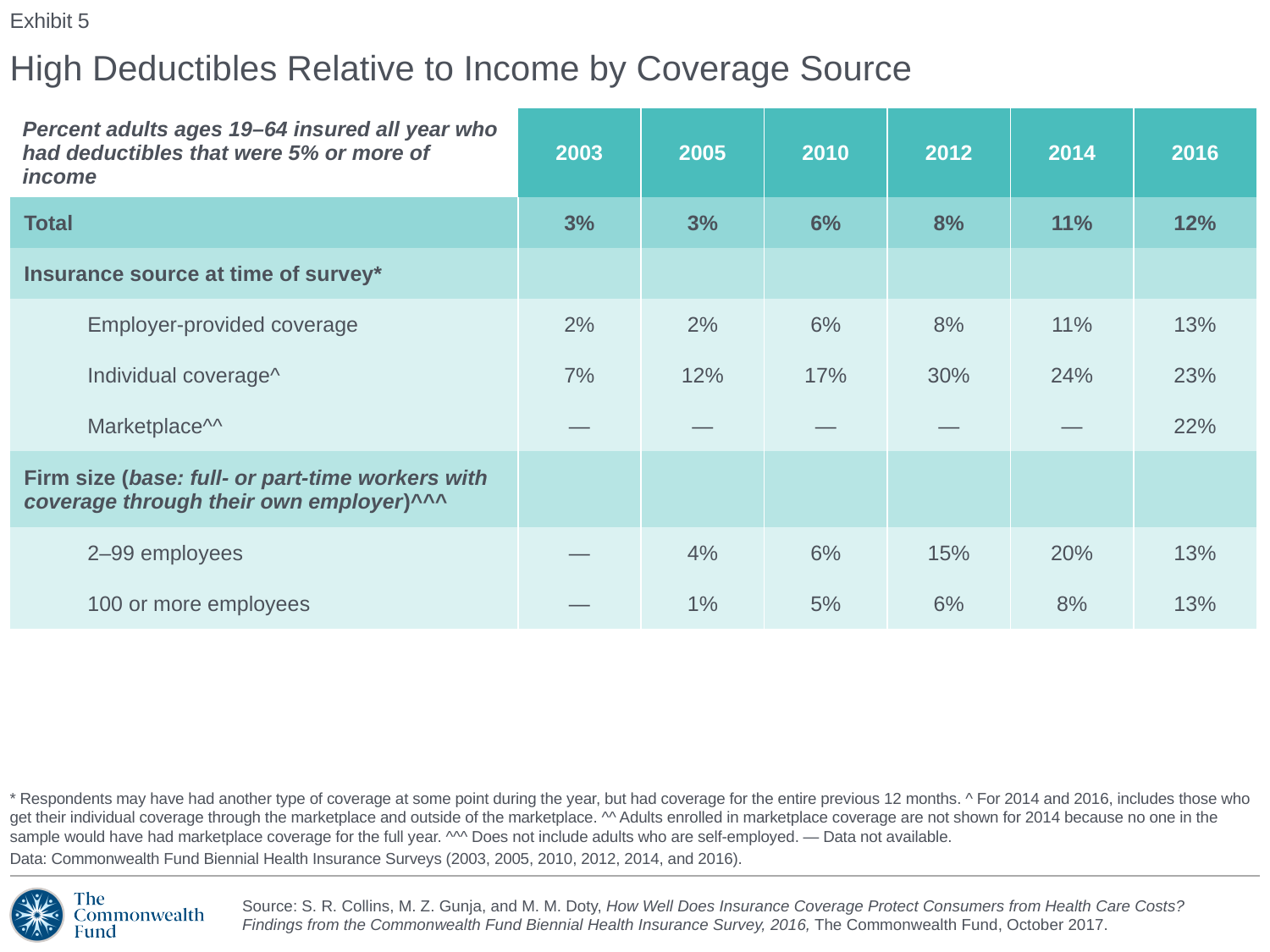

Exhibit 5
# High Deductibles Relative to Income by Coverage Source
| Percent adults ages 19–64 insured all year who had deductibles that were 5% or more of income | 2003 | 2005 | 2010 | 2012 | 2014 | 2016 |
| --- | --- | --- | --- | --- | --- | --- |
| Total | 3% | 3% | 6% | 8% | 11% | 12% |
| Insurance source at time of survey\* |  |  |  |  |  |  |
| Employer-provided coverage | 2% | 2% | 6% | 8% | 11% | 13% |
| Individual coverage^ | 7% | 12% | 17% | 30% | 24% | 23% |
| Marketplace^^ | — | — | — | — | — | 22% |
| Firm size (base: full- or part-time workers with coverage through their own employer)^^^ |  |  |  |  |  |  |
| 2–99 employees | — | 4% | 6% | 15% | 20% | 13% |
| 100 or more employees | — | 1% | 5% | 6% | 8% | 13% |
* Respondents may have had another type of coverage at some point during the year, but had coverage for the entire previous 12 months. ^ For 2014 and 2016, includes those who get their individual coverage through the marketplace and outside of the marketplace. ^^ Adults enrolled in marketplace coverage are not shown for 2014 because no one in the sample would have had marketplace coverage for the full year. ^^^ Does not include adults who are self-employed. — Data not available.
Data: Commonwealth Fund Biennial Health Insurance Surveys (2003, 2005, 2010, 2012, 2014, and 2016).